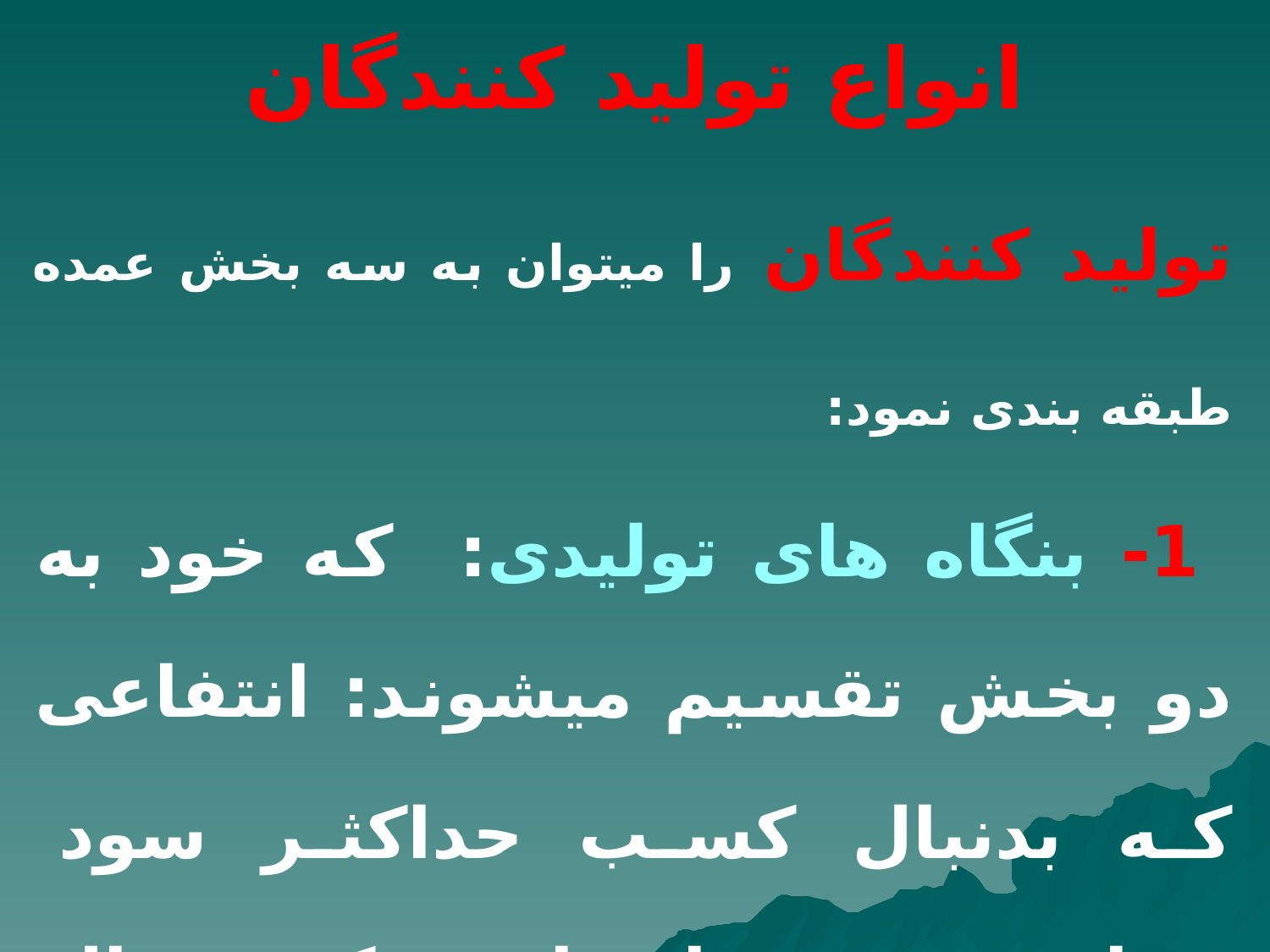

# انواع تولید کنندگان
تولید کنندگان را میتوان به سه بخش عمده طبقه بندی نمود:
 1- بنگاه های تولیدی:  که خود به دو بخش تقسیم میشوند: انتفاعی که بدنبال کسب حداکثر سود میباشند و غیرانتفاعی که بدنبال کسب حداکثر سود نمیباشند همانند دانشگاه ( تولید و پرورش علم و مهارت)